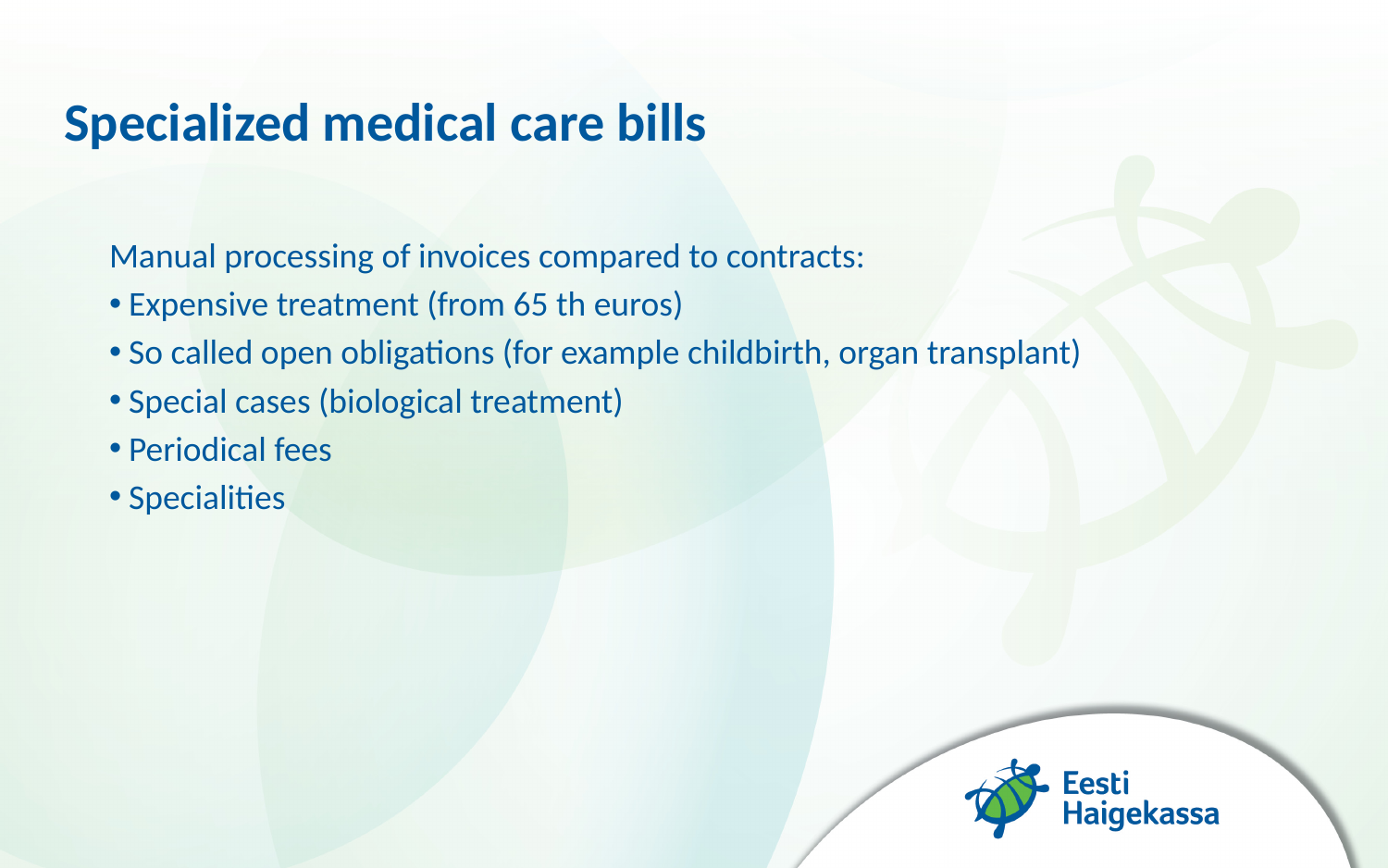

# Specialized medical care bills
Manual processing of invoices compared to contracts:
Expensive treatment (from 65 th euros)
So called open obligations (for example childbirth, organ transplant)
Special cases (biological treatment)
Periodical fees
Specialities